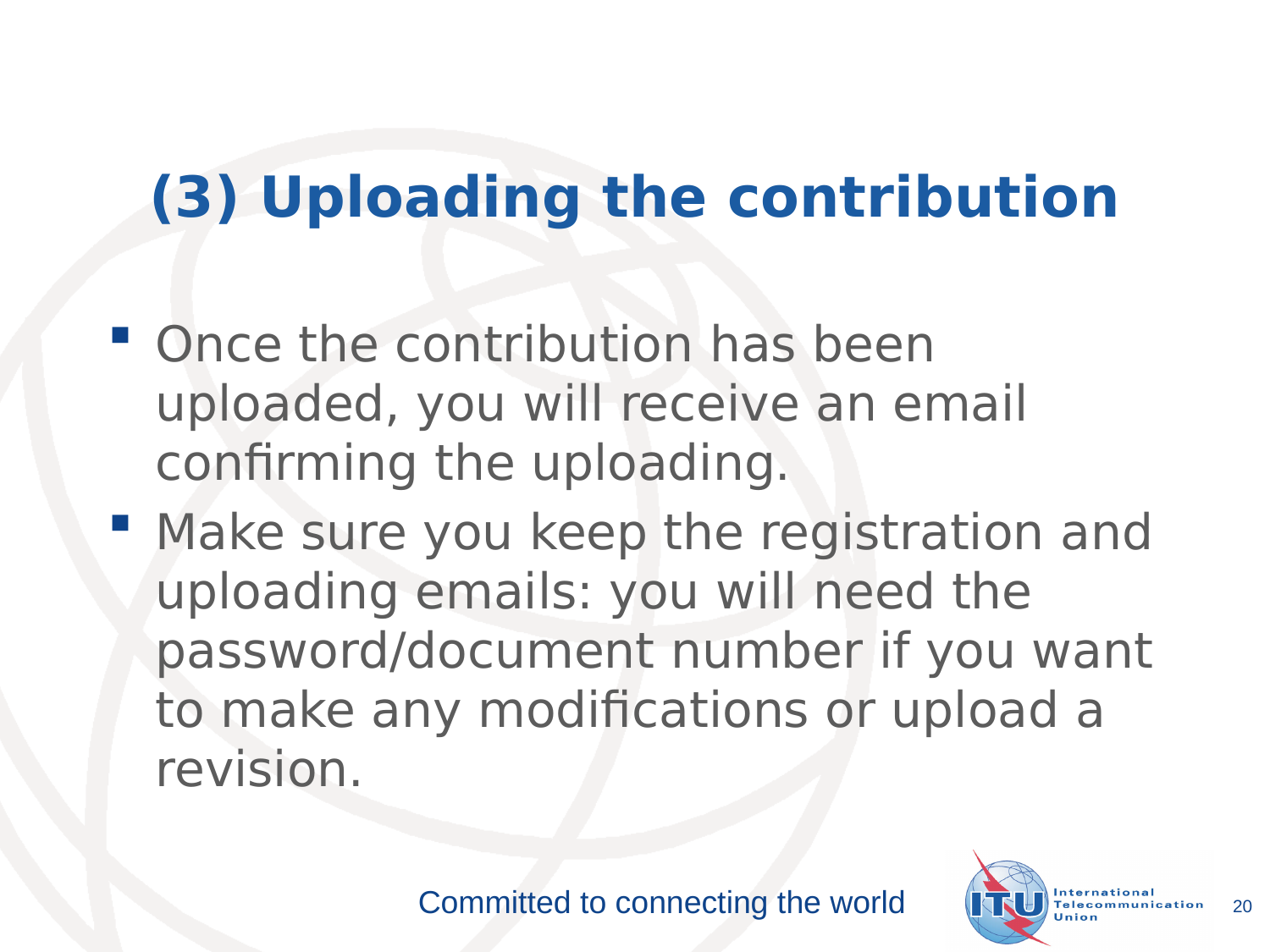

# (3) Uploading the contribution
Once the contribution has been uploaded, you will receive an email confirming the uploading.
Make sure you keep the registration and uploading emails: you will need the password/document number if you want to make any modifications or upload a revision.
20